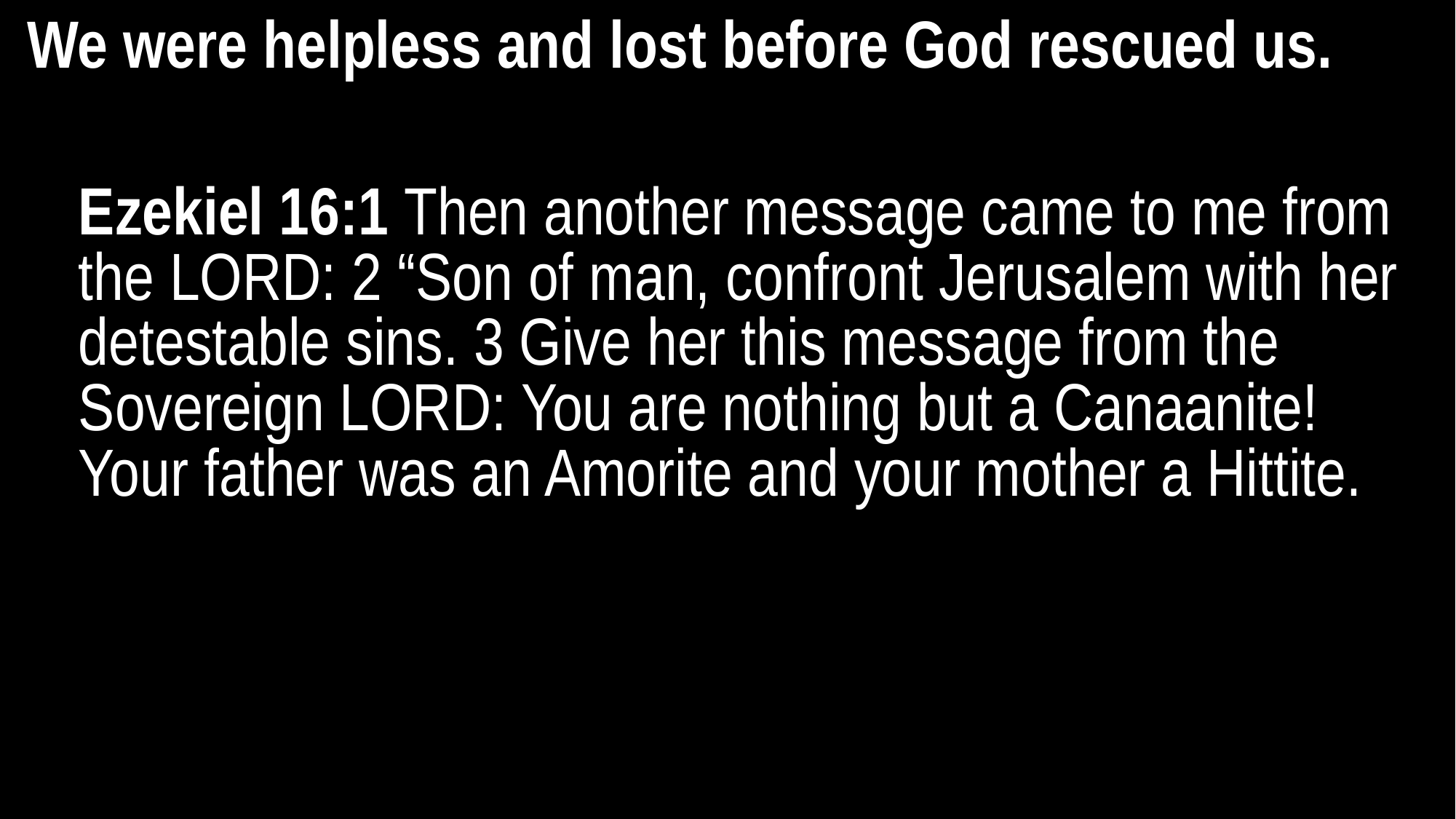

We were helpless and lost before God rescued us.

Ezekiel 16:1 Then another message came to me from the LORD: 2 “Son of man, confront Jerusalem with her detestable sins. 3 Give her this message from the Sovereign LORD: You are nothing but a Canaanite! Your father was an Amorite and your mother a Hittite.